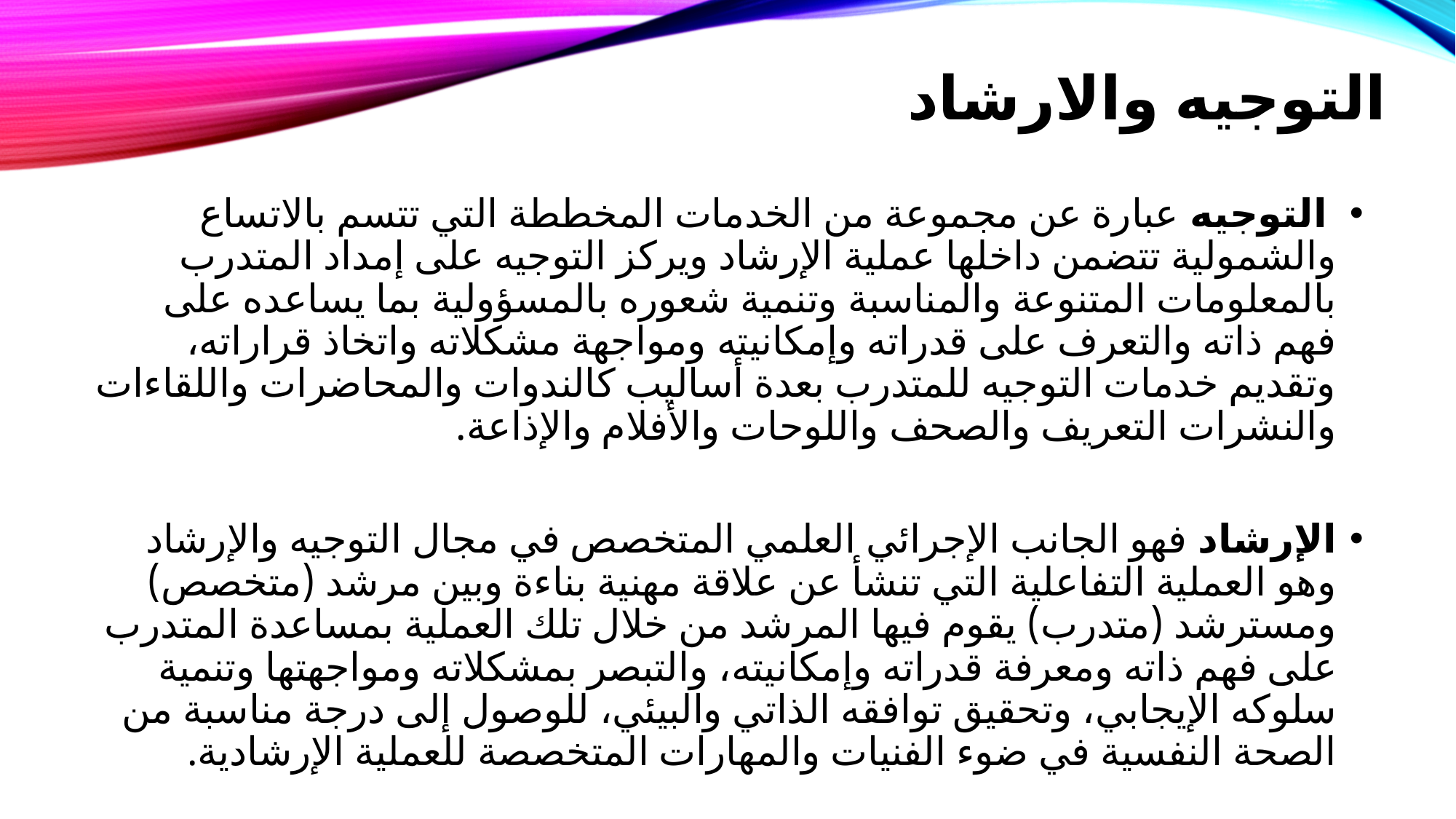

# التوجيه والارشاد
 التوجيه عبارة عن مجموعة من الخدمات المخططة التي تتسم بالاتساع والشمولية تتضمن داخلها عملية الإرشاد ويركز التوجيه على إمداد المتدرب بالمعلومات المتنوعة والمناسبة وتنمية شعوره بالمسؤولية بما يساعده على فهم ذاته والتعرف على قدراته وإمكانيته ومواجهة مشكلاته واتخاذ قراراته، وتقديم خدمات التوجيه للمتدرب بعدة أساليب كالندوات والمحاضرات واللقاءات والنشرات التعريف والصحف واللوحات والأفلام والإذاعة.

الإرشاد فهو الجانب الإجرائي العلمي المتخصص في مجال التوجيه والإرشاد وهو العملية التفاعلية التي تنشأ عن علاقة مهنية بناءة وبين مرشد (متخصص) ومسترشد (متدرب) يقوم فيها المرشد من خلال تلك العملية بمساعدة المتدرب على فهم ذاته ومعرفة قدراته وإمكانيته، والتبصر بمشكلاته ومواجهتها وتنمية سلوكه الإيجابي، وتحقيق توافقه الذاتي والبيئي، للوصول إلى درجة مناسبة من الصحة النفسية في ضوء الفنيات والمهارات المتخصصة للعملية الإرشادية.